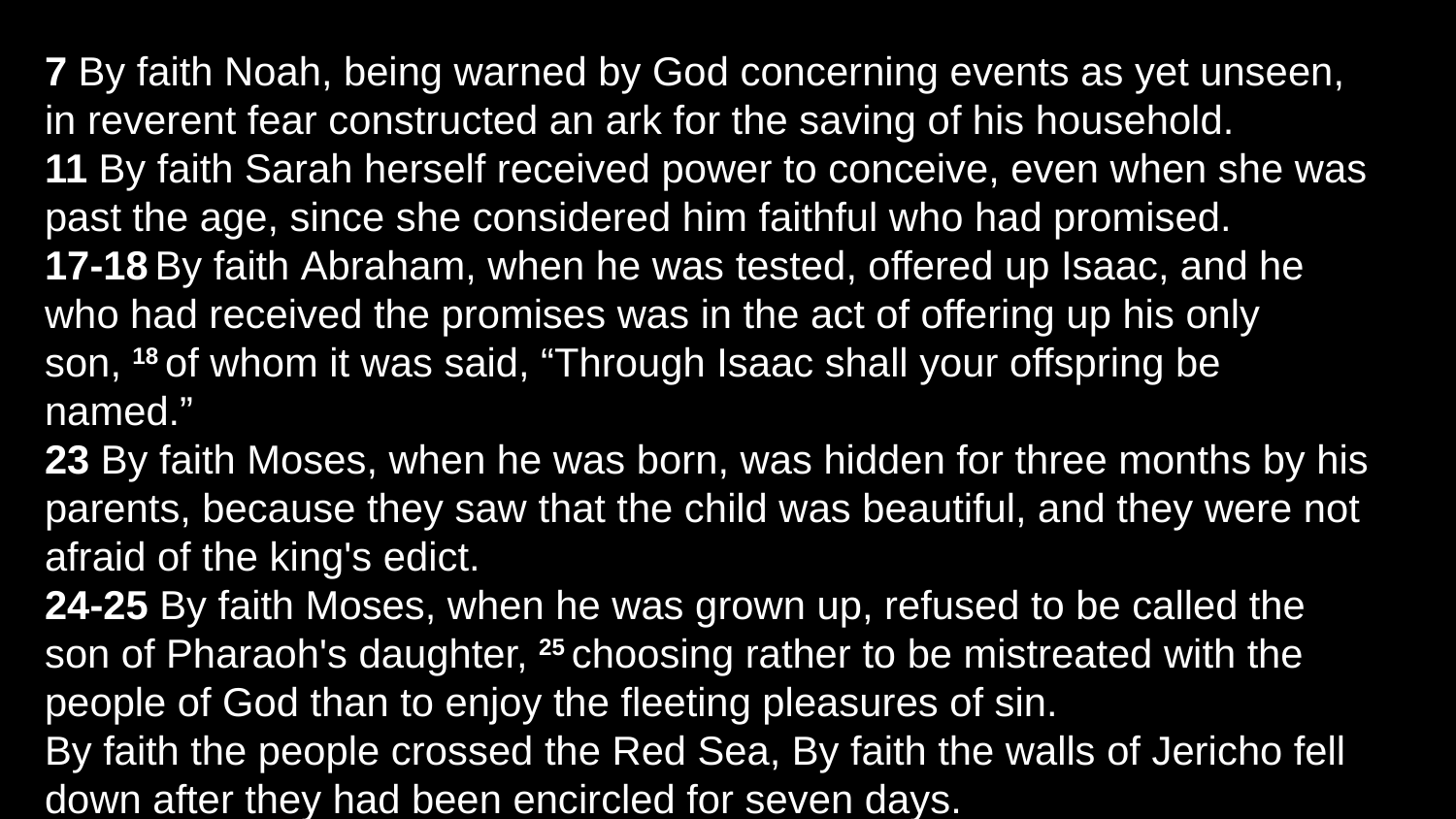

7 By faith Noah, being warned by God concerning events as yet unseen, in reverent fear constructed an ark for the saving of his household.
11 By faith Sarah herself received power to conceive, even when she was past the age, since she considered him faithful who had promised.
17-18 By faith Abraham, when he was tested, offered up Isaac, and he who had received the promises was in the act of offering up his only son, 18 of whom it was said, “Through Isaac shall your offspring be named.”
23 By faith Moses, when he was born, was hidden for three months by his parents, because they saw that the child was beautiful, and they were not afraid of the king's edict.
24-25 By faith Moses, when he was grown up, refused to be called the son of Pharaoh's daughter, 25 choosing rather to be mistreated with the people of God than to enjoy the fleeting pleasures of sin.
By faith the people crossed the Red Sea, By faith the walls of Jericho fell down after they had been encircled for seven days.